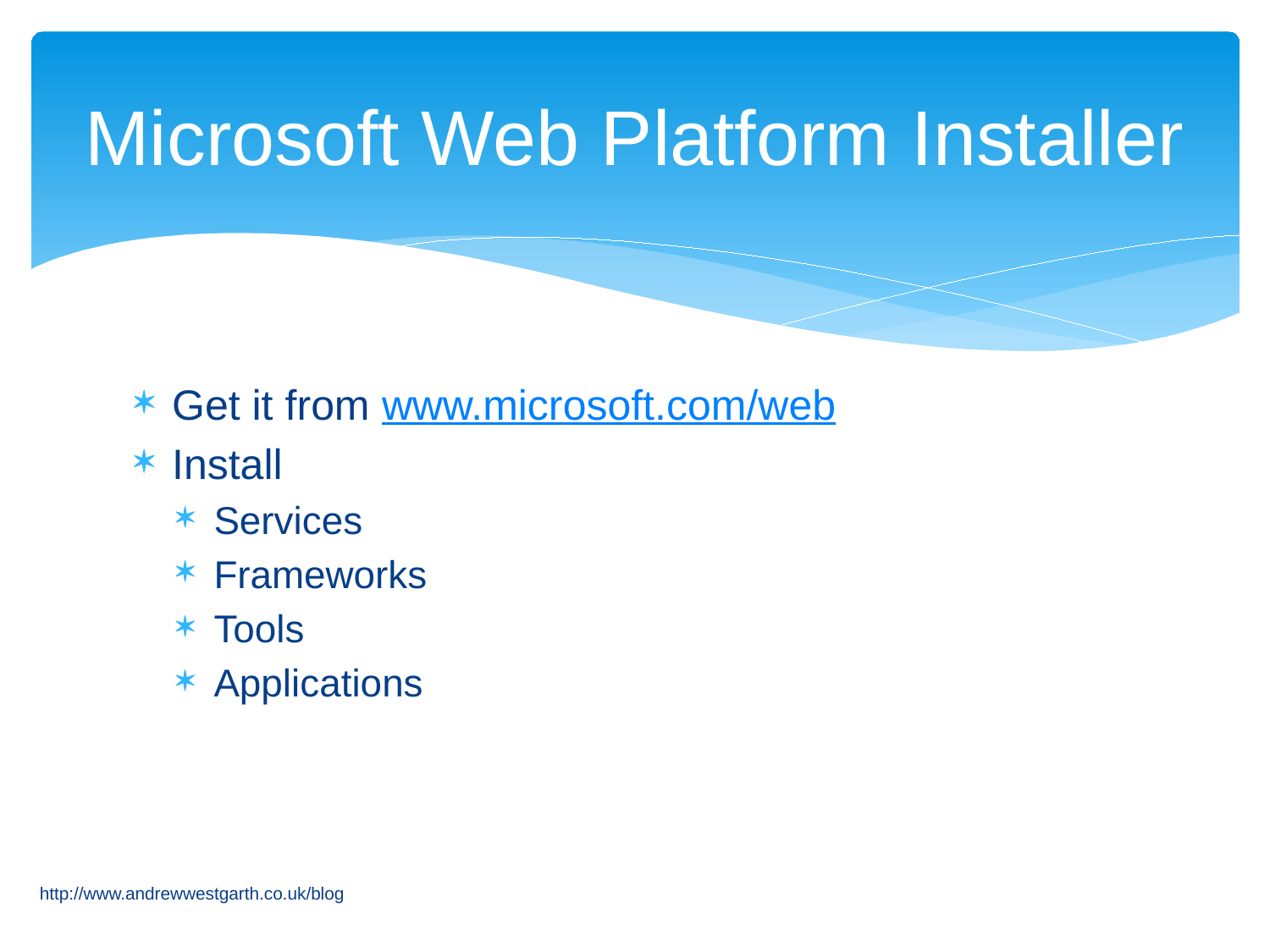

# Microsoft Web Platform Installer
Get it from www.microsoft.com/web
Install
Services
Frameworks
Tools
Applications
http://www.andrewwestgarth.co.uk/blog